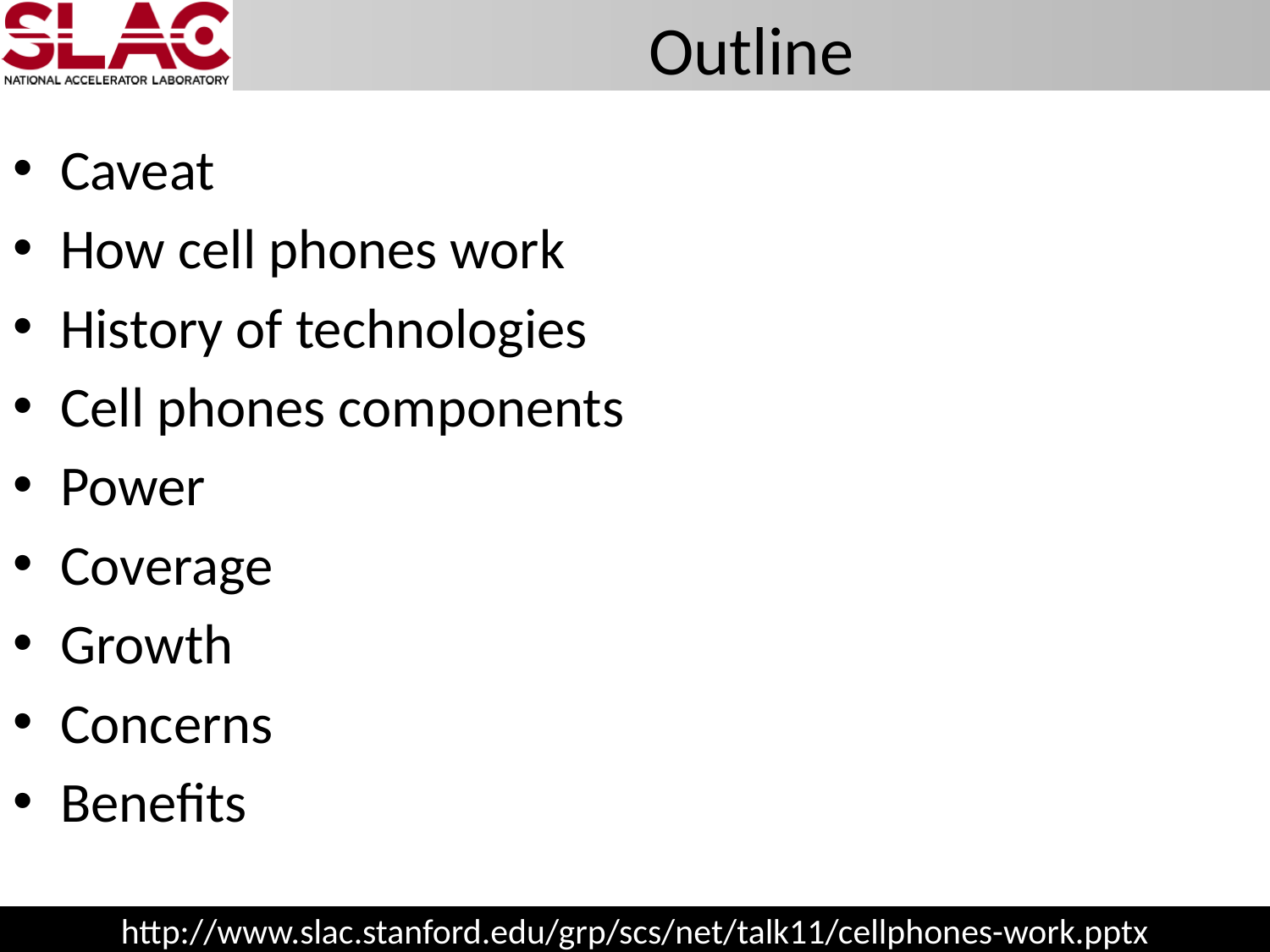

# Outline
Caveat
How cell phones work
History of technologies
Cell phones components
Power
Coverage
Growth
Concerns
Benefits